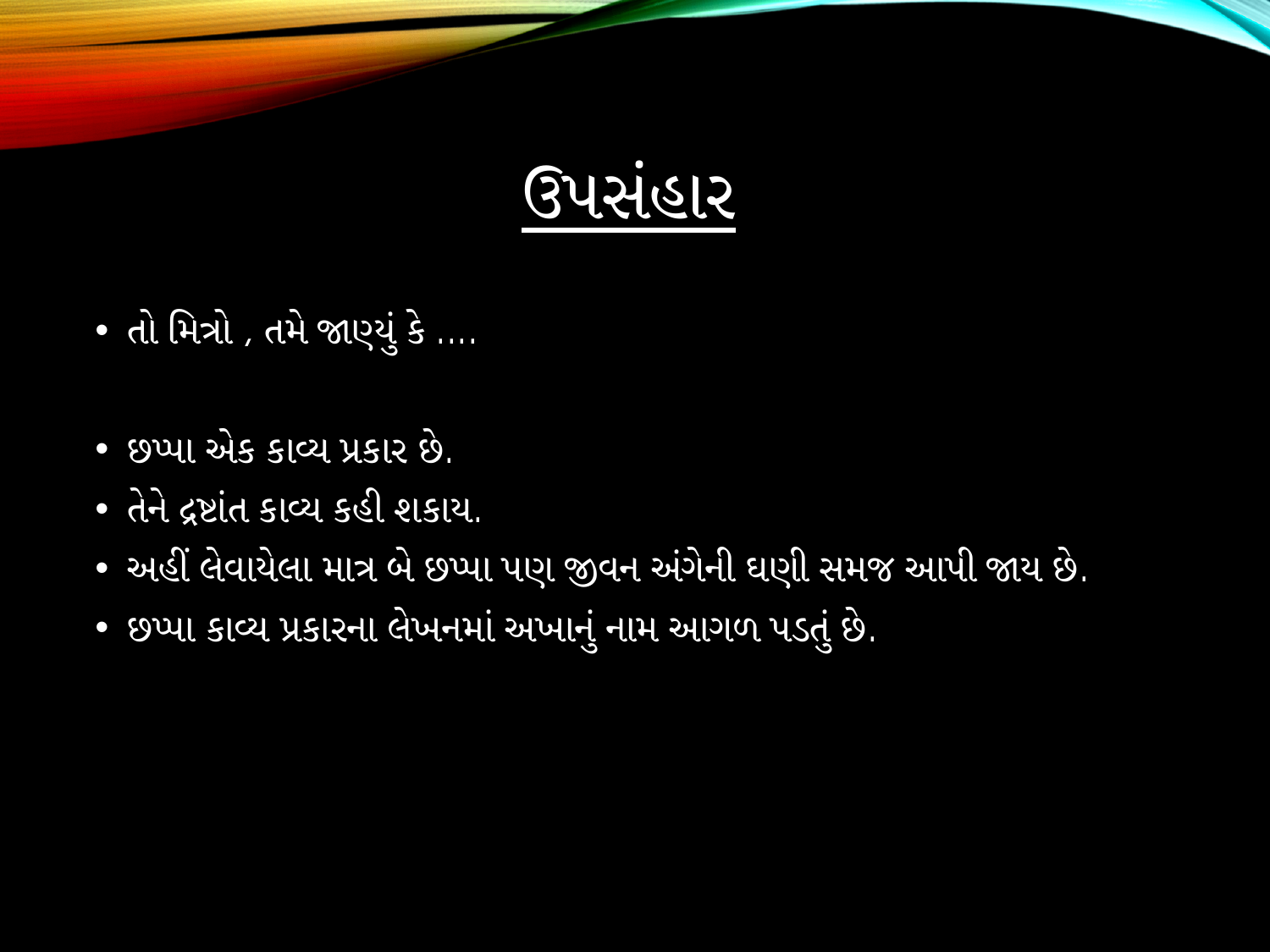

# ઉપસંહાર
તો મિત્રો , તમે જાણ્યું કે ....

છપ્પા એક કાવ્ય પ્રકાર છે.
તેને દ્રષ્ટાંત કાવ્ય કહી શકાય.
અહીં લેવાયેલા માત્ર બે છપ્પા પણ જીવન અંગેની ઘણી સમજ આપી જાય છે.
છપ્પા કાવ્ય પ્રકારના લેખનમાં અખાનું નામ આગળ પડતું છે.